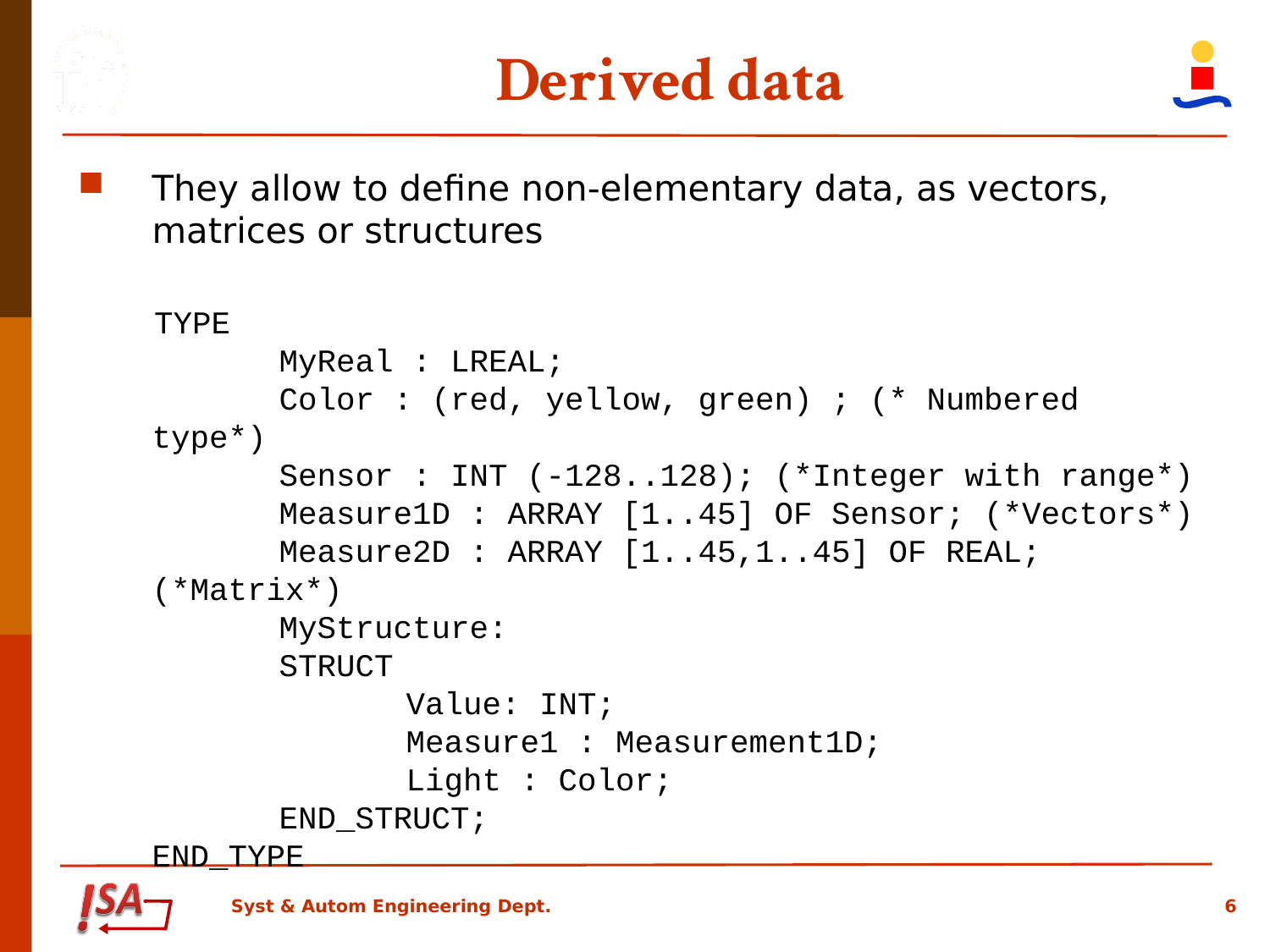

# Derived data
They allow to define non-elementary data, as vectors, matrices or structures

    TYPE
	MyReal : LREAL;
	Color : (red, yellow, green) ; (* Numbered type*)
	Sensor : INT (-128..128); (*Integer with range*)
	Measure1D : ARRAY [1..45] OF Sensor; (*Vectors*)
	Measure2D : ARRAY [1..45,1..45] OF REAL; (*Matrix*)
	MyStructure:
	STRUCT
		Value: INT;
		Measure1 : Measurement1D;
		Light : Color;
	END_STRUCT;
END_TYPE
6